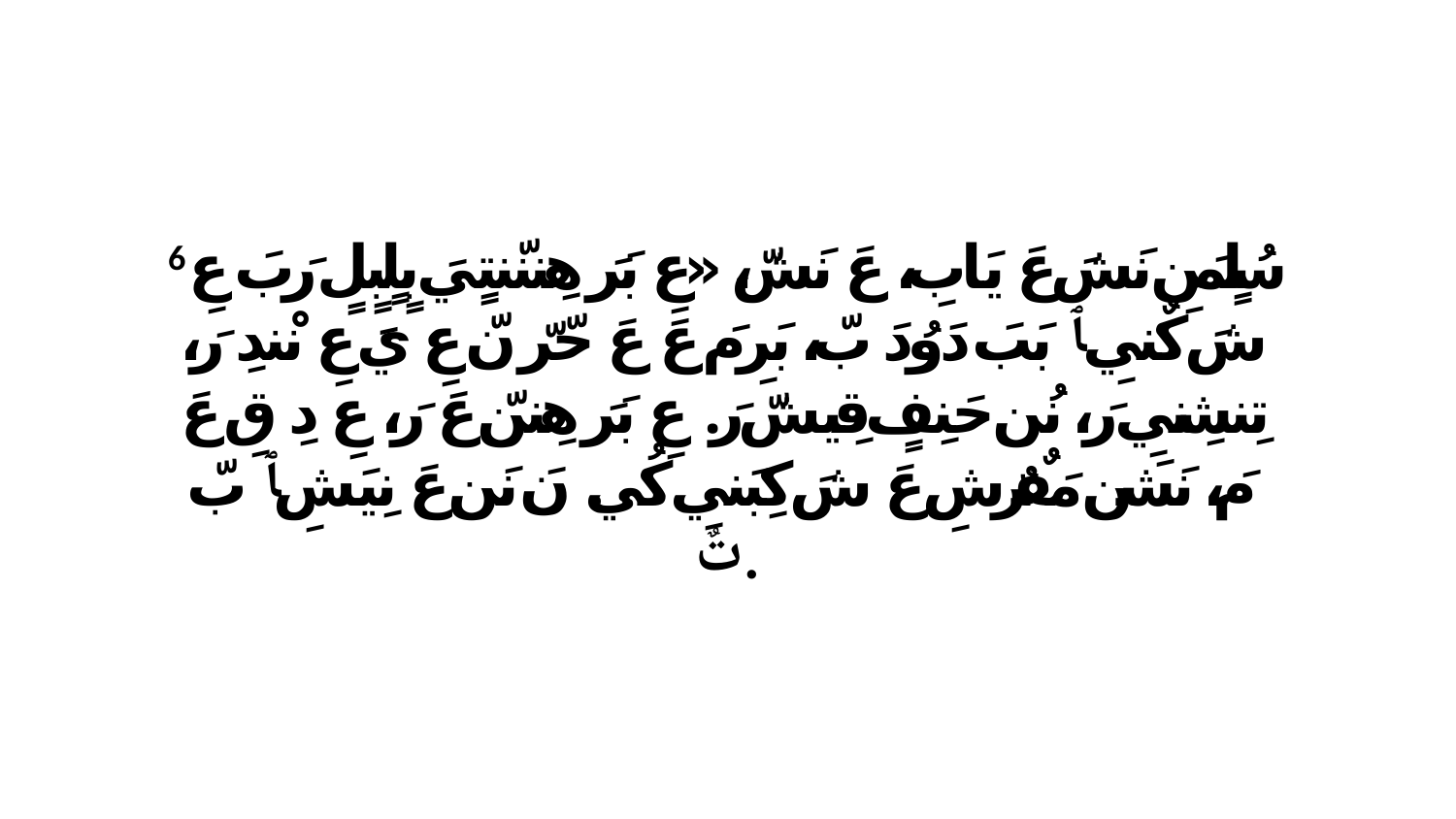

6 سُلٍمَنِ نَشَ عَ يَابِ، عَ نَشّ، «عِ بَرَ هِننّنتٍيَ بٍلٍبٍلٍ رَبَ عِ شَ كٌنيِ ﭑ بَبَ دَوُدَ بّ، بَرِ مَ عَ عَ حّرّ نّ عِ يَ عِ نْندِ رَ، تِنشِنيِ رَ، نُن حَنِفٍ قِيشّ رَ. عِ بَرَ هِننّ عَ رَ، عِ دِ قِ عَ مَ، نَشَن مَفٌرٌشِ عَ شَ كِبَنيِ كُي. نَ نَن عَ نِيَشِ ﭑ بّ تٌ.